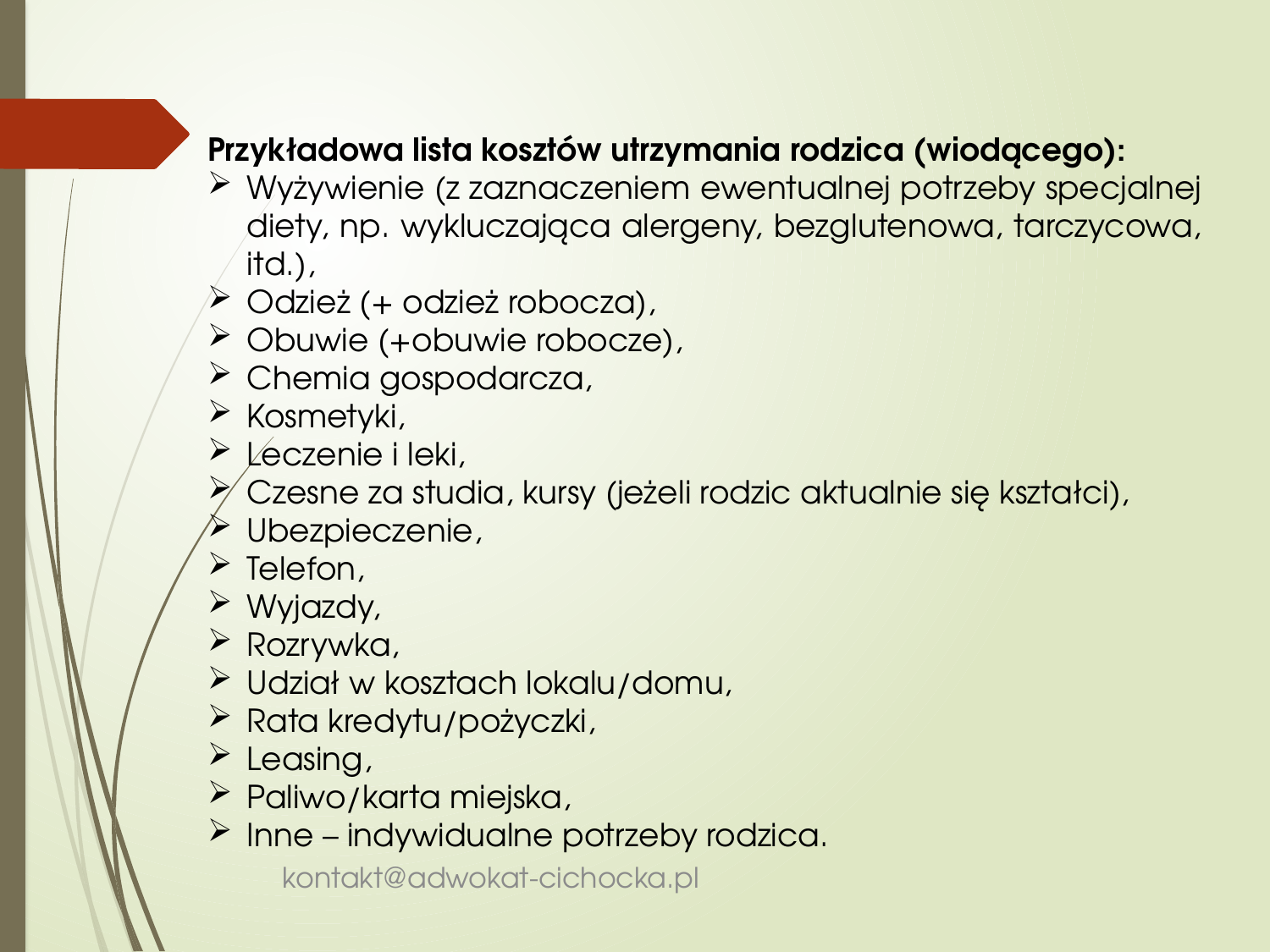

Przykładowa lista kosztów utrzymania rodzica (wiodącego):
Wyżywienie (z zaznaczeniem ewentualnej potrzeby specjalnej diety, np. wykluczająca alergeny, bezglutenowa, tarczycowa, itd.),
Odzież (+ odzież robocza),
Obuwie (+obuwie robocze),
Chemia gospodarcza,
Kosmetyki,
Leczenie i leki,
Czesne za studia, kursy (jeżeli rodzic aktualnie się kształci),
Ubezpieczenie,
Telefon,
Wyjazdy,
Rozrywka,
Udział w kosztach lokalu/domu,
Rata kredytu/pożyczki,
Leasing,
Paliwo/karta miejska,
Inne – indywidualne potrzeby rodzica.
kontakt@adwokat-cichocka.pl